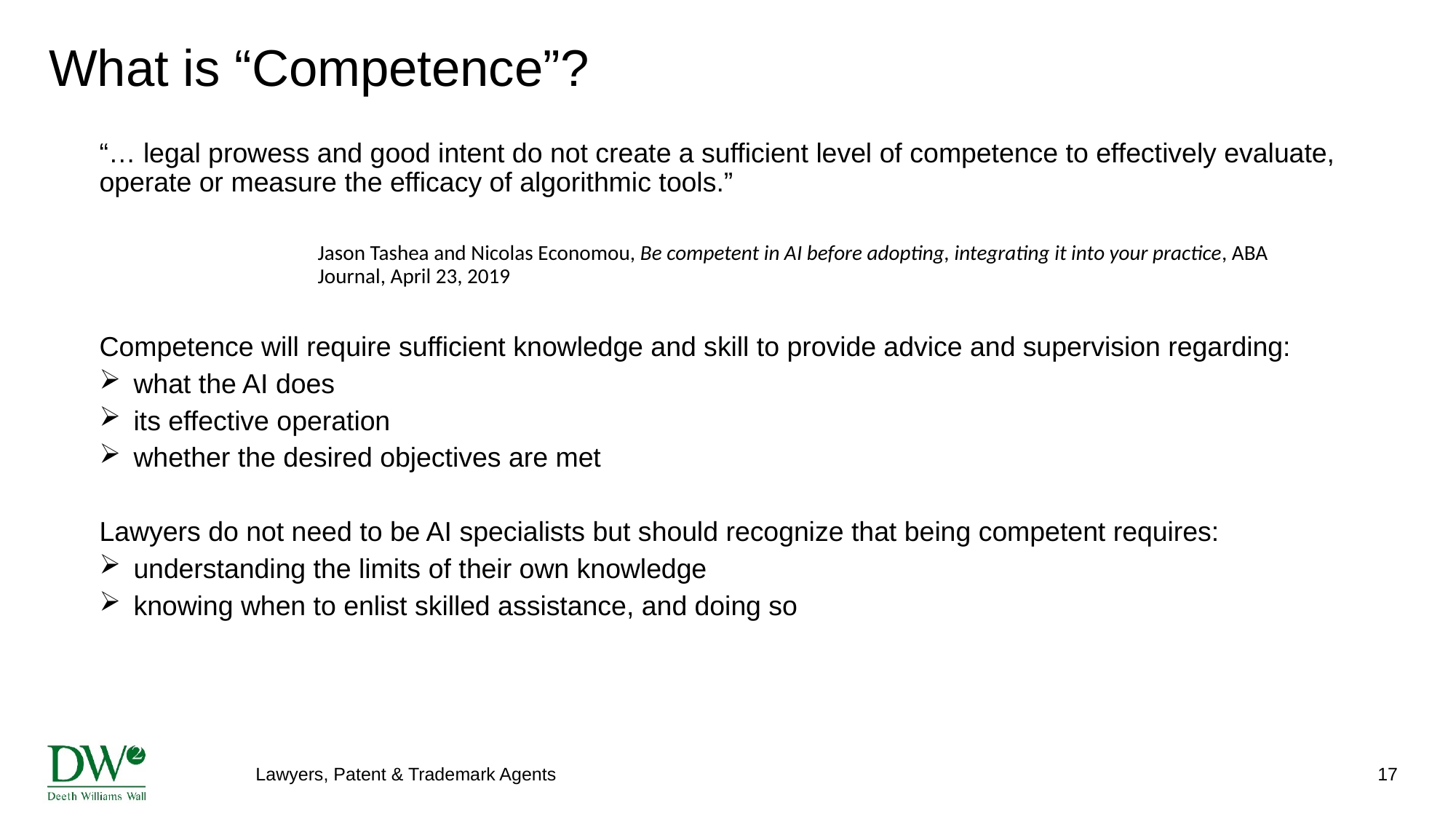

# What is “Competence”?
“… legal prowess and good intent do not create a sufficient level of competence to effectively evaluate, operate or measure the efficacy of algorithmic tools.”

Jason Tashea and Nicolas Economou, Be competent in AI before adopting, integrating it into your practice, ABA Journal, April 23, 2019

Competence will require sufficient knowledge and skill to provide advice and supervision regarding:
what the AI does
its effective operation
whether the desired objectives are met

Lawyers do not need to be AI specialists but should recognize that being competent requires:
understanding the limits of their own knowledge
knowing when to enlist skilled assistance, and doing so